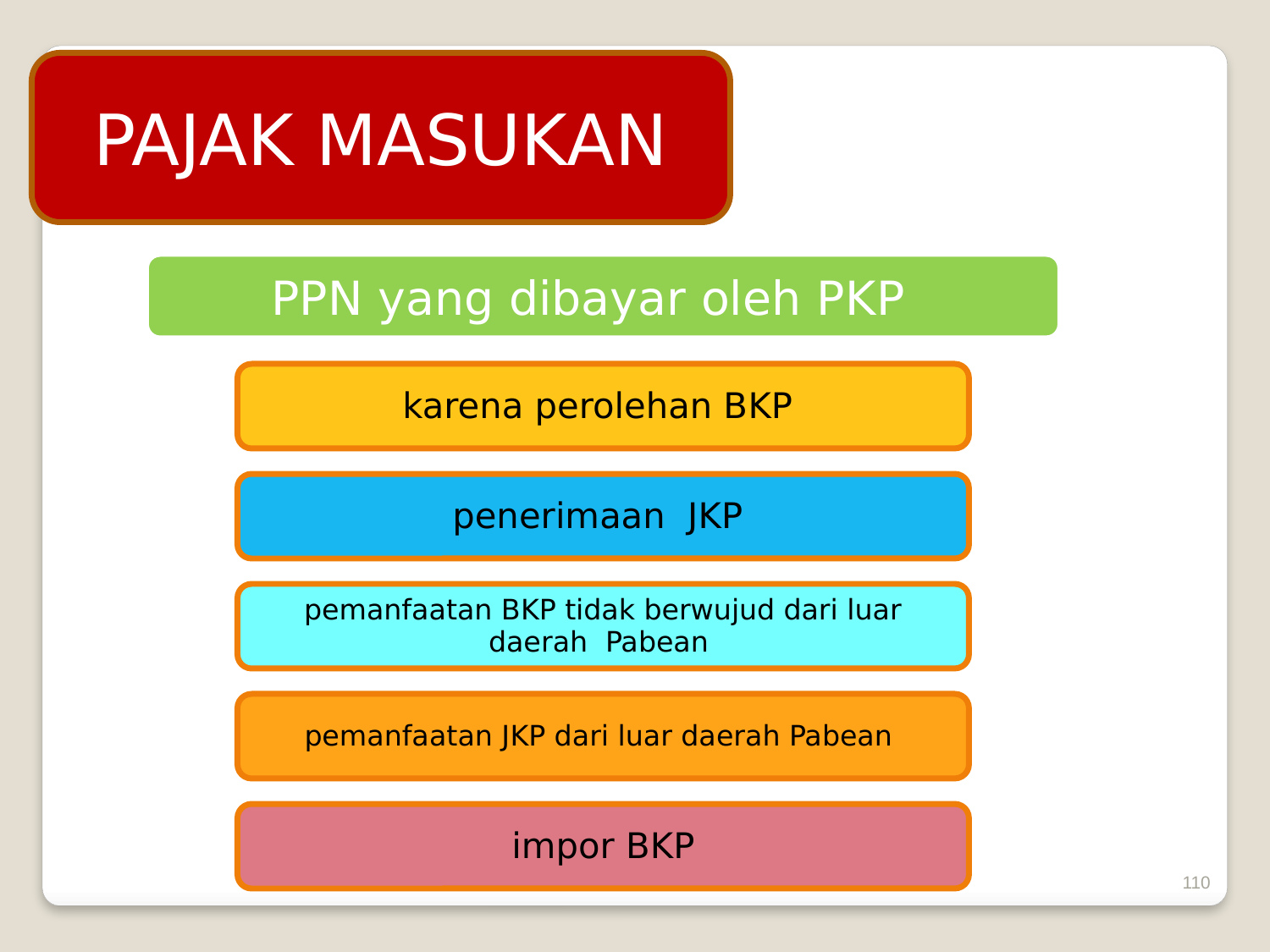

PAJAK MASUKAN
PPN yang dibayar oleh PKP
karena perolehan BKP
penerimaan  JKP
pemanfaatan BKP tidak berwujud dari luar daerah  Pabean
pemanfaatan JKP dari luar daerah Pabean
impor BKP
110